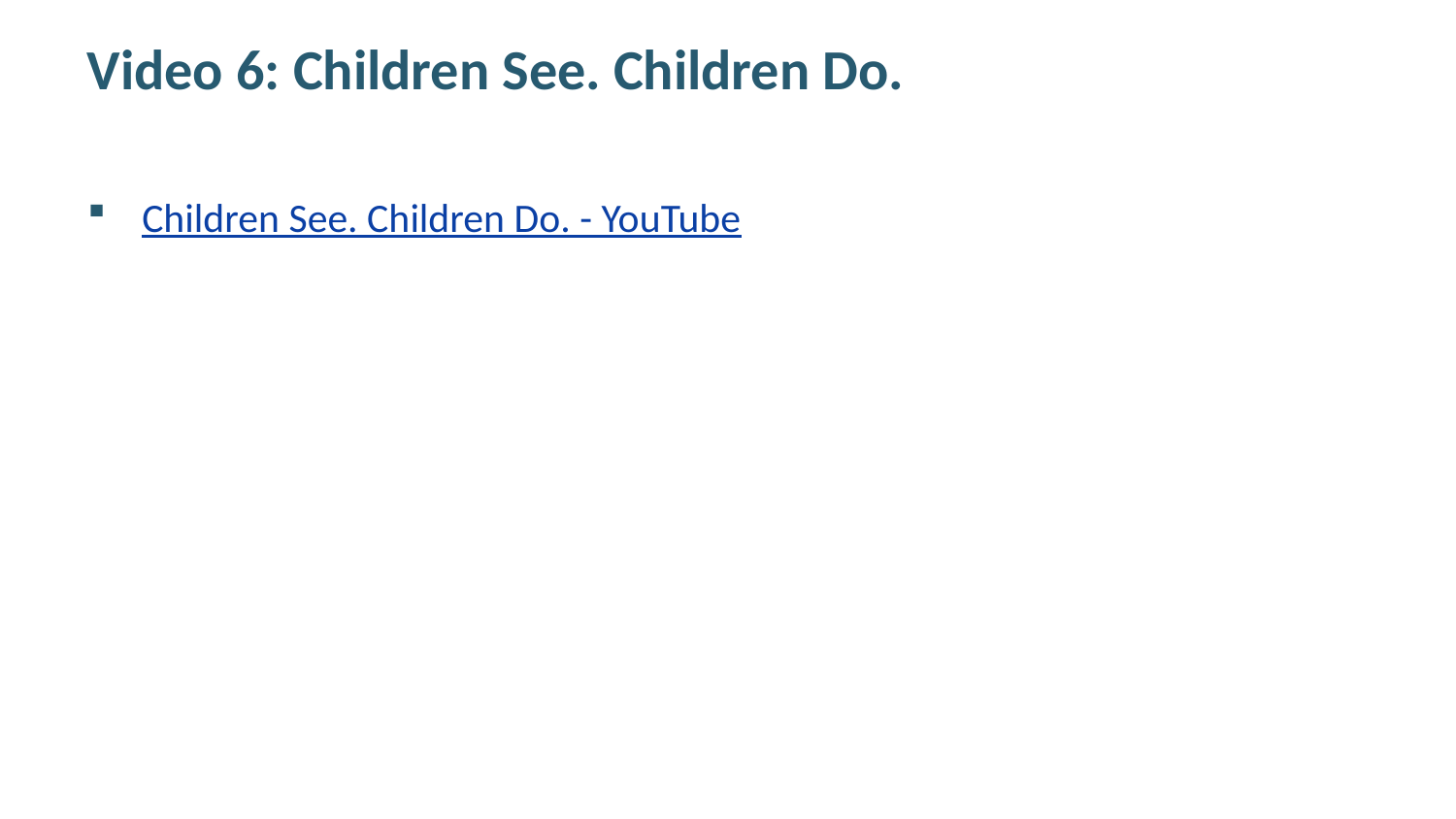

# Video 6: Children See. Children Do.
Children See. Children Do. - YouTube